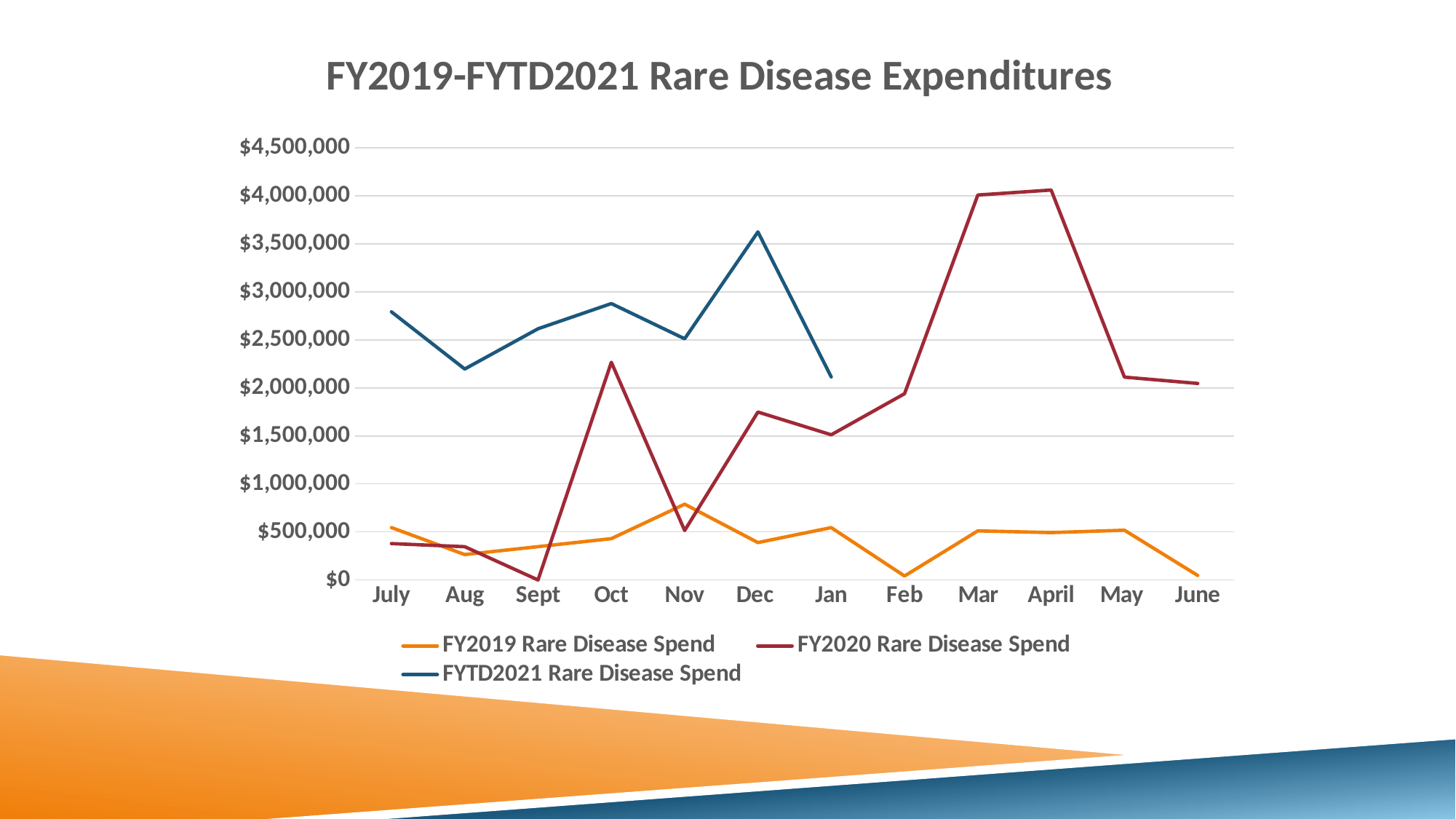

### Chart: FY2019-FYTD2021 Rare Disease Expenditures

| Category | FY2019 Rare Disease Spend | FY2020 Rare Disease Spend | FYTD2021 Rare Disease Spend |
|---|---|---|---|
| July | 545600.96 | 378778.65 | 2792788.2199999997 |
| Aug | 264489.72 | 346269.1 | 2196752.08 |
| Sept | 346692.54 | 0.0 | 2616355.3099999996 |
| Oct | 429886.37 | 2267556.43 | 2878933.17 |
| Nov | 789135.04 | 514683.14999999997 | 2512093.0 |
| Dec  | 389322.08 | 1748948.7000000002 | 3625212.0 |
| Jan | 545262.9199999999 | 1511874.86 | 2114700.0 |
| Feb | 41101.67 | 1939278.68 | None |
| Mar | 511161.91000000003 | 4009576.2500000005 | None |
| April | 492995.16 | 4061481.67 | None |
| May  | 517858.65 | 2112114.18 | None |
| June | 46522.89 | 2046294.58 | None |